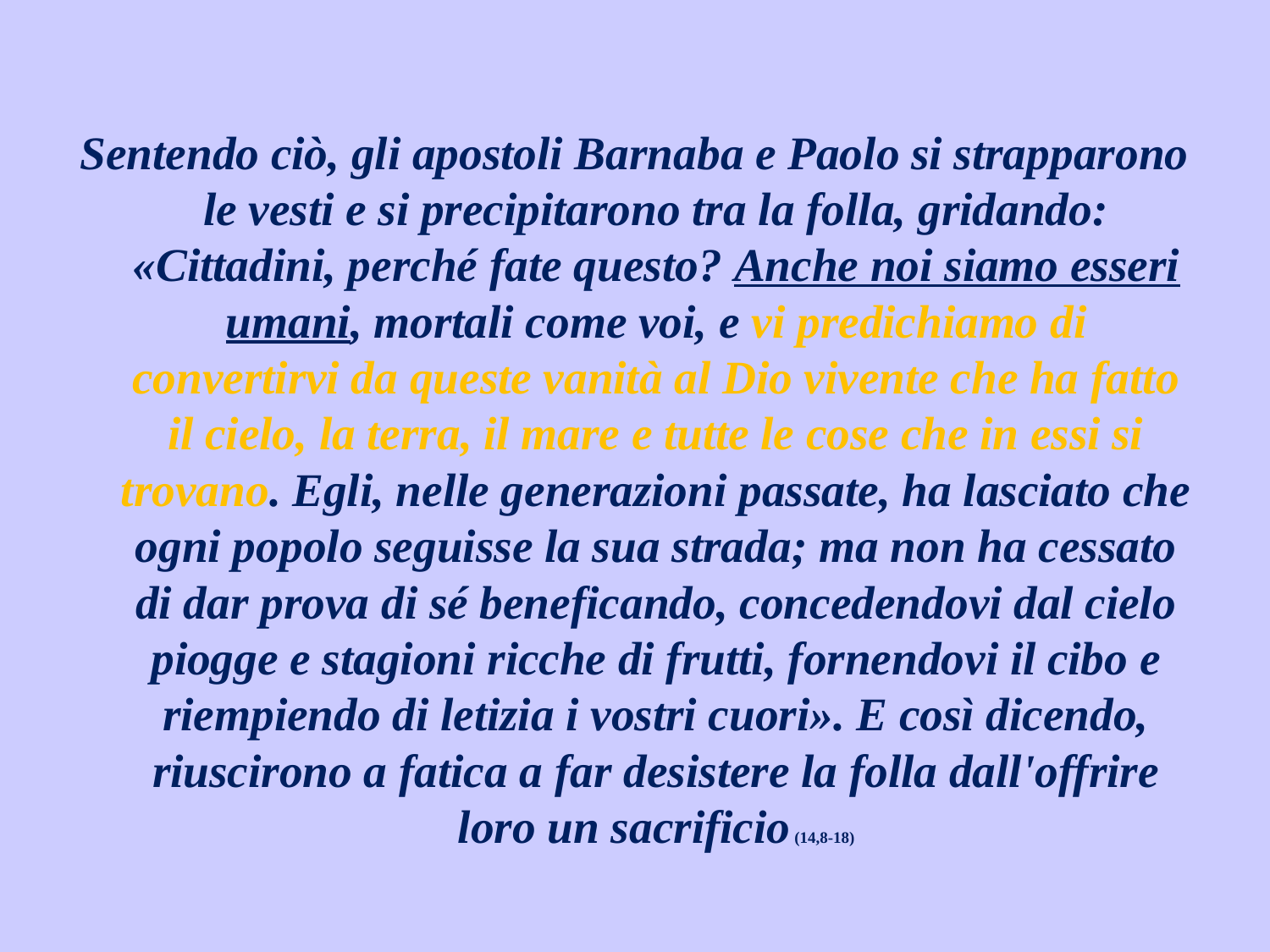

Sentendo ciò, gli apostoli Barnaba e Paolo si strapparono le vesti e si precipitarono tra la folla, gridando: «Cittadini, perché fate questo? Anche noi siamo esseri umani, mortali come voi, e vi predichiamo di convertirvi da queste vanità al Dio vivente che ha fatto il cielo, la terra, il mare e tutte le cose che in essi si trovano. Egli, nelle generazioni passate, ha lasciato che ogni popolo seguisse la sua strada; ma non ha cessato di dar prova di sé beneficando, concedendovi dal cielo piogge e stagioni ricche di frutti, fornendovi il cibo e riempiendo di letizia i vostri cuori». E così dicendo, riuscirono a fatica a far desistere la folla dall'offrire loro un sacrificio (14,8-18)